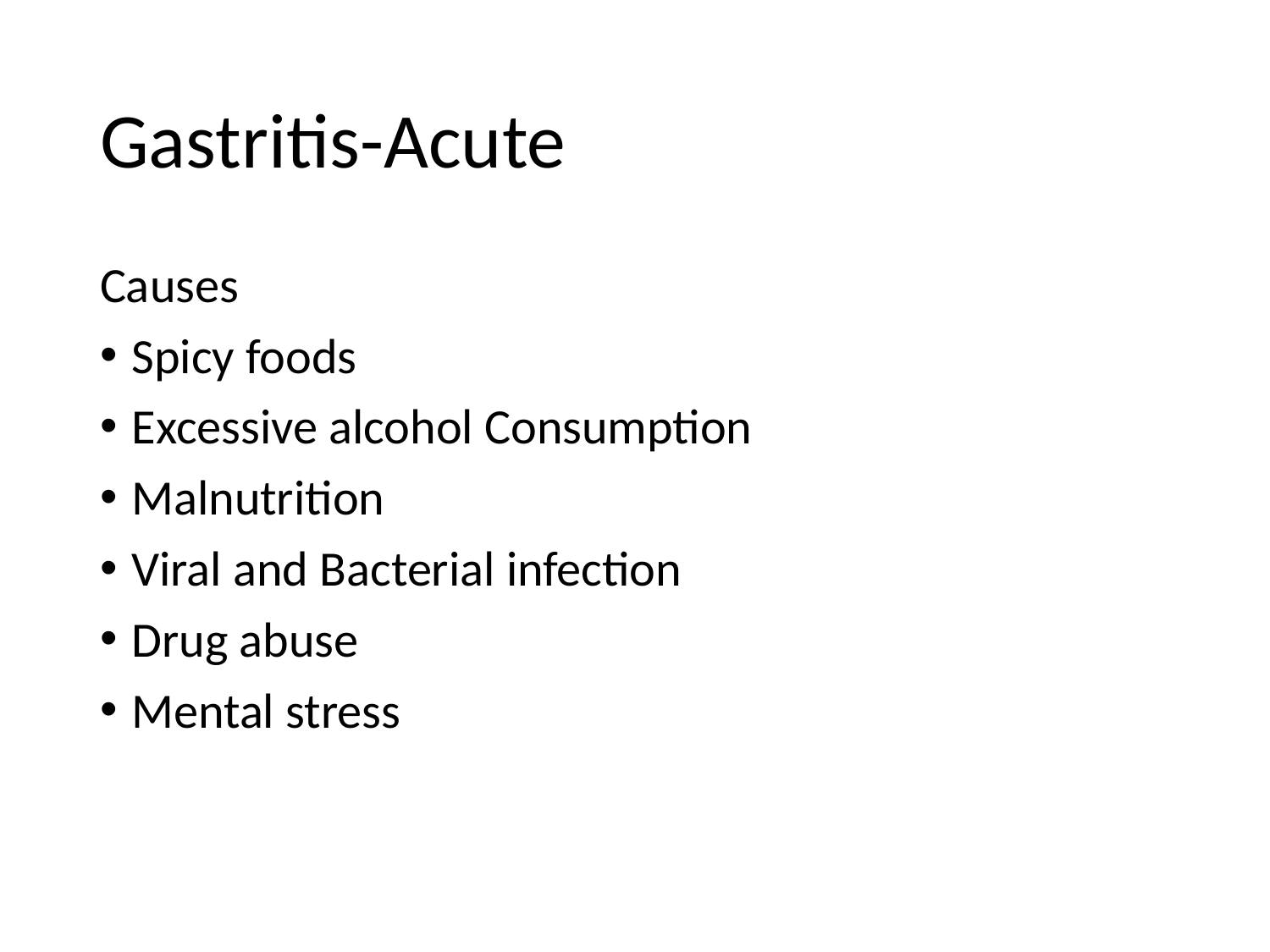

# Gastritis-Acute
Causes
Spicy foods
Excessive alcohol Consumption
Malnutrition
Viral and Bacterial infection
Drug abuse
Mental stress